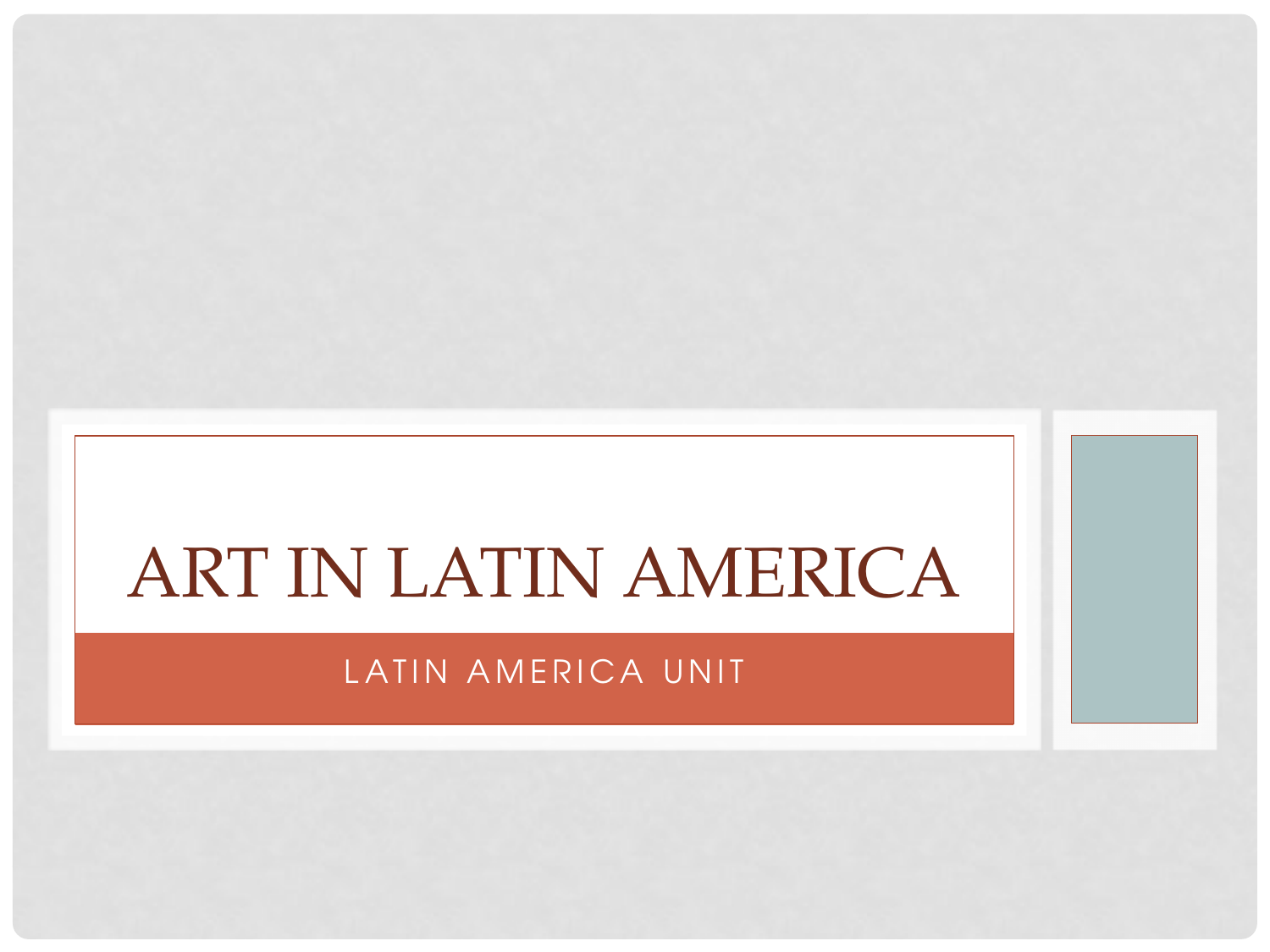

# Art in Latin america
Latin america unit